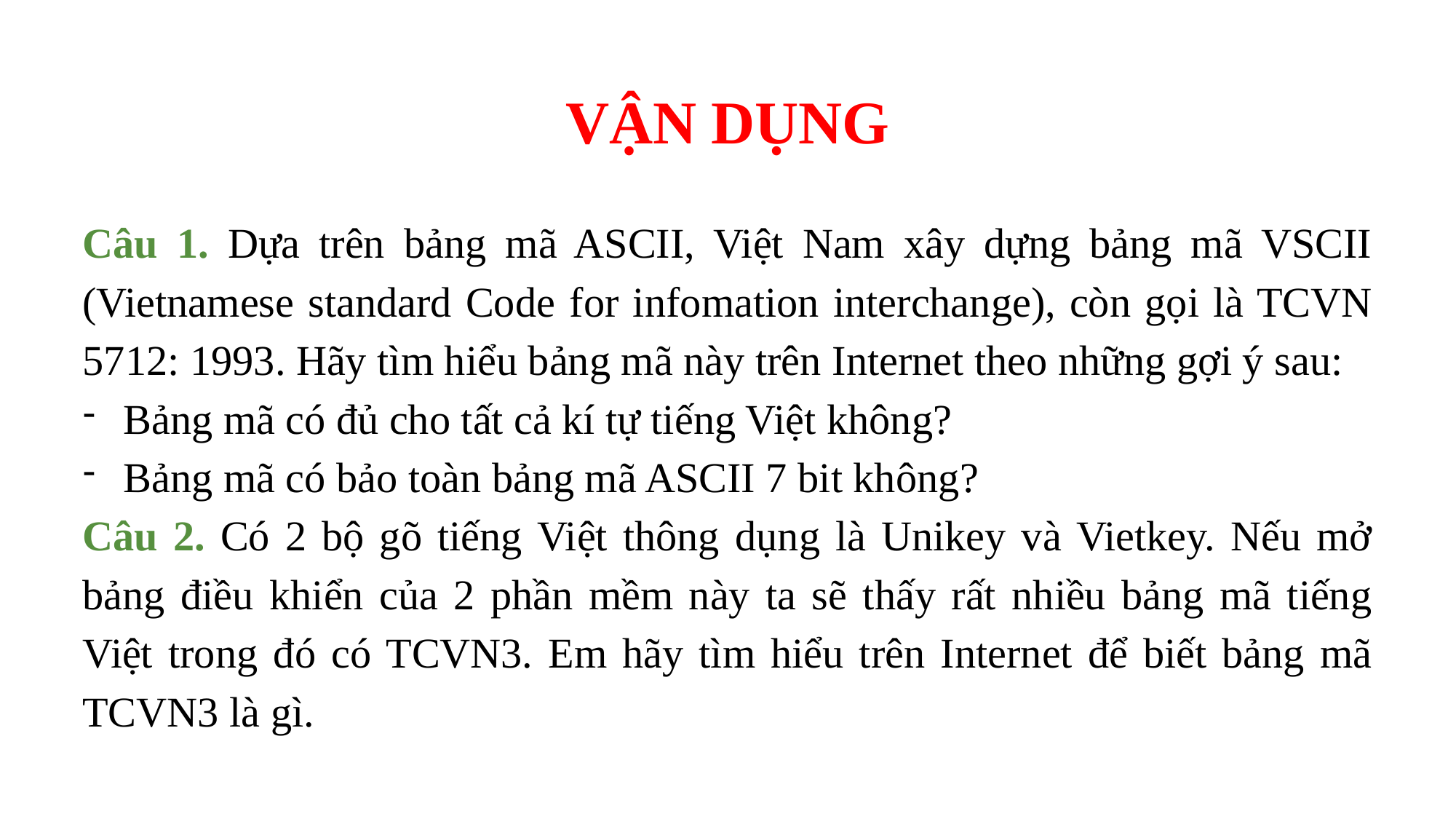

# VẬN DỤNG
Câu 1. Dựa trên bảng mã ASCII, Việt Nam xây dựng bảng mã VSCII (Vietnamese standard Code for infomation interchange), còn gọi là TCVN 5712: 1993. Hãy tìm hiểu bảng mã này trên Internet theo những gợi ý sau:
Bảng mã có đủ cho tất cả kí tự tiếng Việt không?
Bảng mã có bảo toàn bảng mã ASCII 7 bit không?
Câu 2. Có 2 bộ gõ tiếng Việt thông dụng là Unikey và Vietkey. Nếu mở bảng điều khiển của 2 phần mềm này ta sẽ thấy rất nhiều bảng mã tiếng Việt trong đó có TCVN3. Em hãy tìm hiểu trên Internet để biết bảng mã TCVN3 là gì.